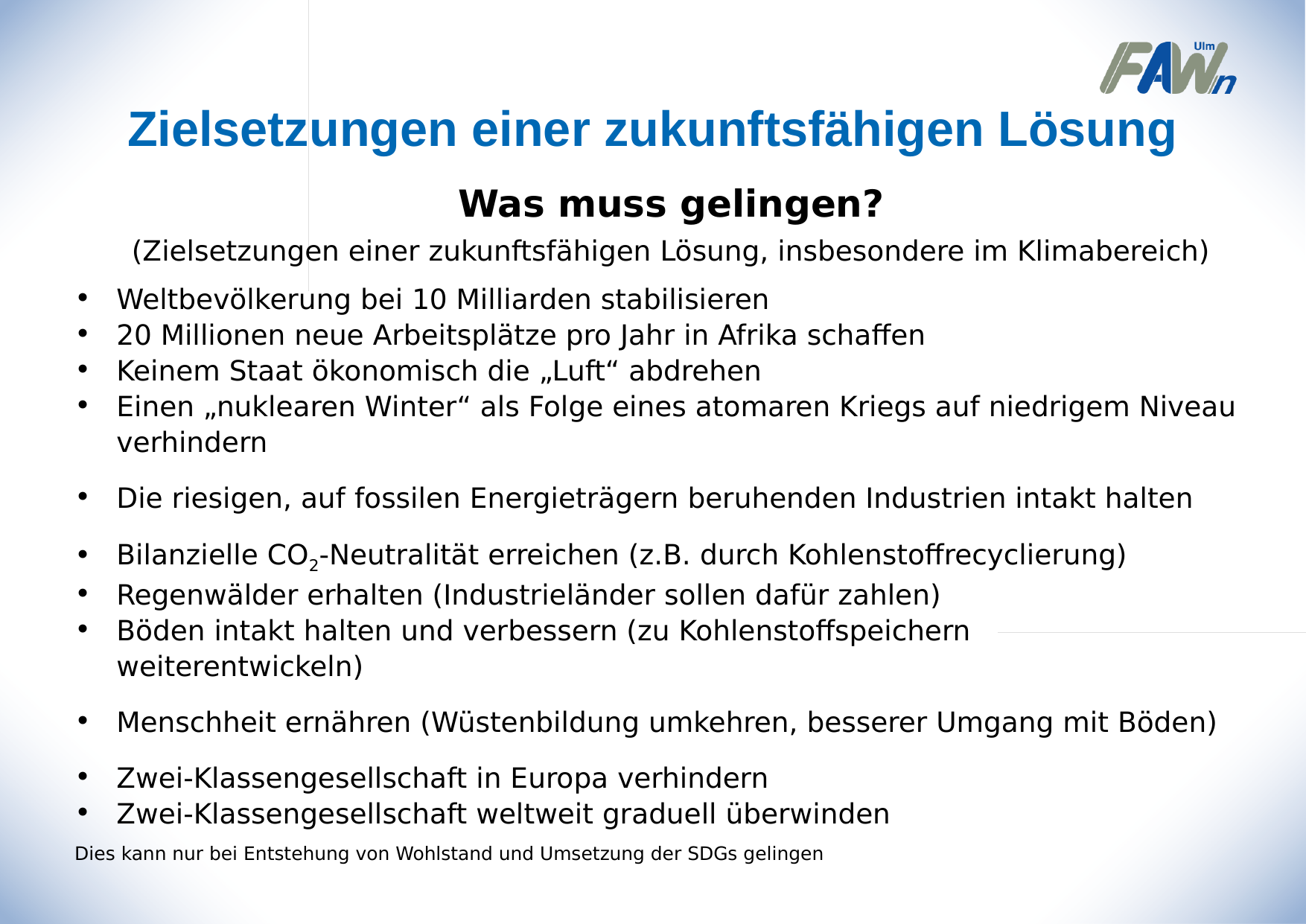

Zielsetzungen einer zukunftsfähigen Lösung
Was muss gelingen?
(Zielsetzungen einer zukunftsfähigen Lösung, insbesondere im Klimabereich)
Weltbevölkerung bei 10 Milliarden stabilisieren
20 Millionen neue Arbeitsplätze pro Jahr in Afrika schaffen
Keinem Staat ökonomisch die „Luft“ abdrehen
Einen „nuklearen Winter“ als Folge eines atomaren Kriegs auf niedrigem Niveau verhindern
Die riesigen, auf fossilen Energieträgern beruhenden Industrien intakt halten
Bilanzielle CO2-Neutralität erreichen (z.B. durch Kohlenstoffrecyclierung)
Regenwälder erhalten (Industrieländer sollen dafür zahlen)
Böden intakt halten und verbessern (zu Kohlenstoffspeichern
weiterentwickeln)
Menschheit ernähren (Wüstenbildung umkehren, besserer Umgang mit Böden)
Zwei-Klassengesellschaft in Europa verhindern
Zwei-Klassengesellschaft weltweit graduell überwinden
Dies kann nur bei Entstehung von Wohlstand und Umsetzung der SDGs gelingen